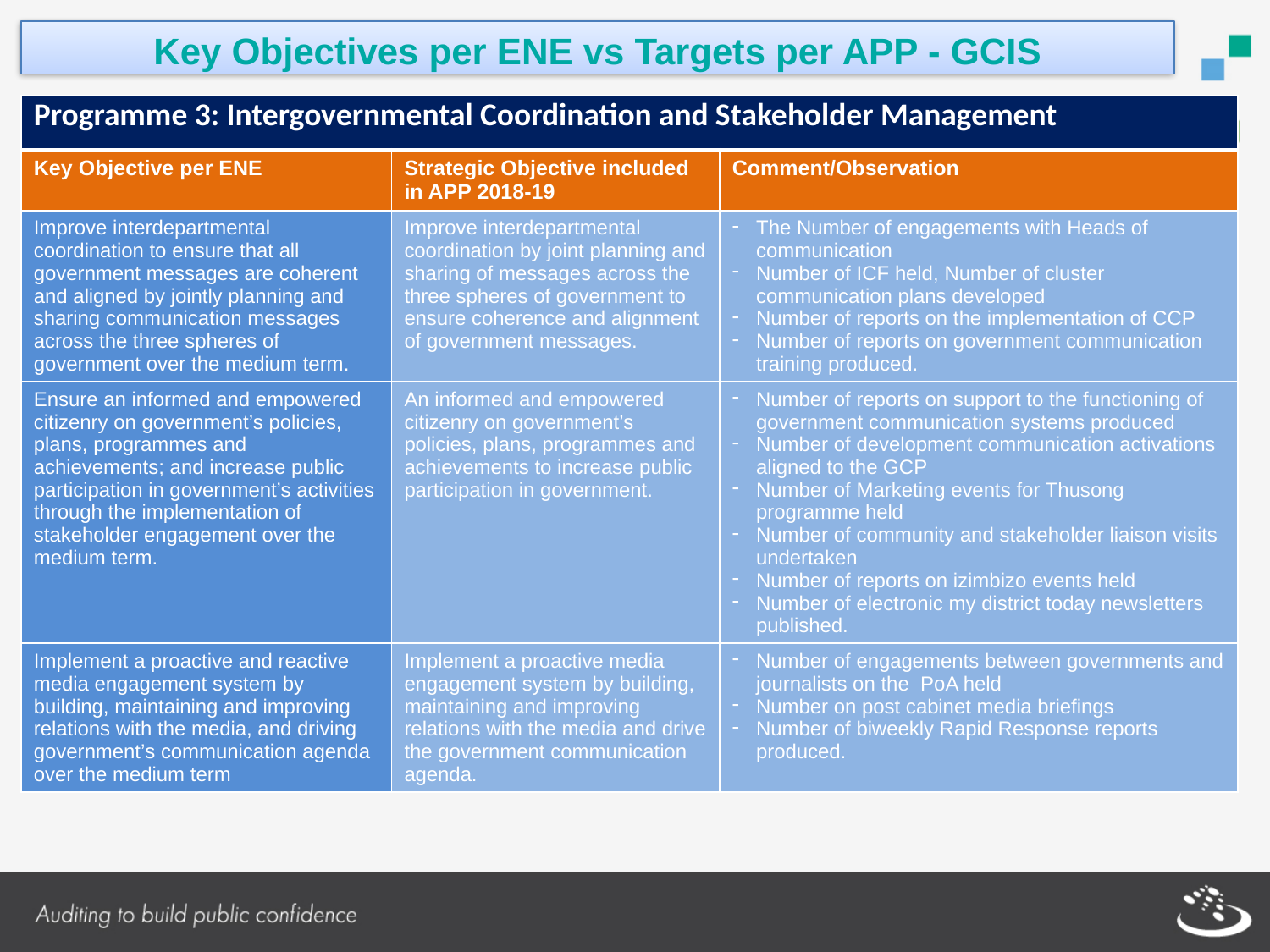

Key Objectives per ENE vs Targets per APP - GCIS
| Programme 3: Intergovernmental Coordination and Stakeholder Management |  |  |
| --- | --- | --- |
| Key Objective per ENE | Strategic Objective included in APP 2018-19 | Comment/Observation |
| Improve interdepartmental coordination to ensure that all government messages are coherent and aligned by jointly planning and sharing communication messages across the three spheres of government over the medium term. | Improve interdepartmental coordination by joint planning and sharing of messages across the three spheres of government to ensure coherence and alignment of government messages. | The Number of engagements with Heads of communication Number of ICF held, Number of cluster communication plans developed Number of reports on the implementation of CCP Number of reports on government communication training produced. |
| Ensure an informed and empowered citizenry on government’s policies, plans, programmes and achievements; and increase public participation in government’s activities through the implementation of stakeholder engagement over the medium term. | An informed and empowered citizenry on government’s policies, plans, programmes and achievements to increase public participation in government. | Number of reports on support to the functioning of government communication systems produced Number of development communication activations aligned to the GCP Number of Marketing events for Thusong programme held Number of community and stakeholder liaison visits undertaken Number of reports on izimbizo events held Number of electronic my district today newsletters published. |
| Implement a proactive and reactive media engagement system by building, maintaining and improving relations with the media, and driving government’s communication agenda over the medium term | Implement a proactive media engagement system by building, maintaining and improving relations with the media and drive the government communication agenda. | Number of engagements between governments and journalists on the PoA held Number on post cabinet media briefings Number of biweekly Rapid Response reports produced. |